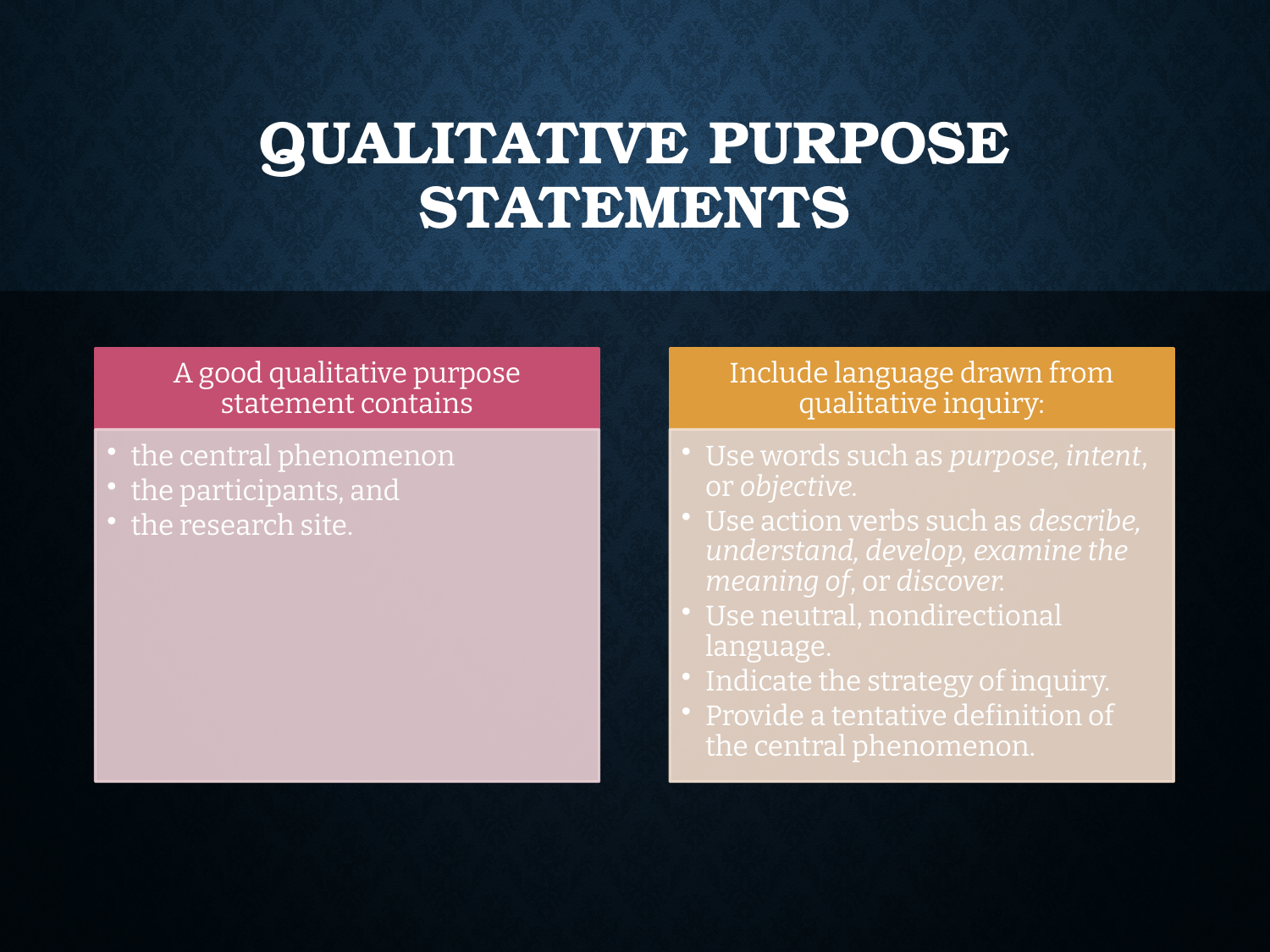

# Qualitative Purpose Statements

A good qualitative purpose statement contains
the central phenomenon
the participants, and
the research site.
Include language drawn from qualitative inquiry:
Use words such as purpose, intent, or objective.
Use action verbs such as describe, understand, develop, examine the meaning of, or discover.
Use neutral, nondirectional language.
Indicate the strategy of inquiry.
Provide a tentative definition of the central phenomenon.